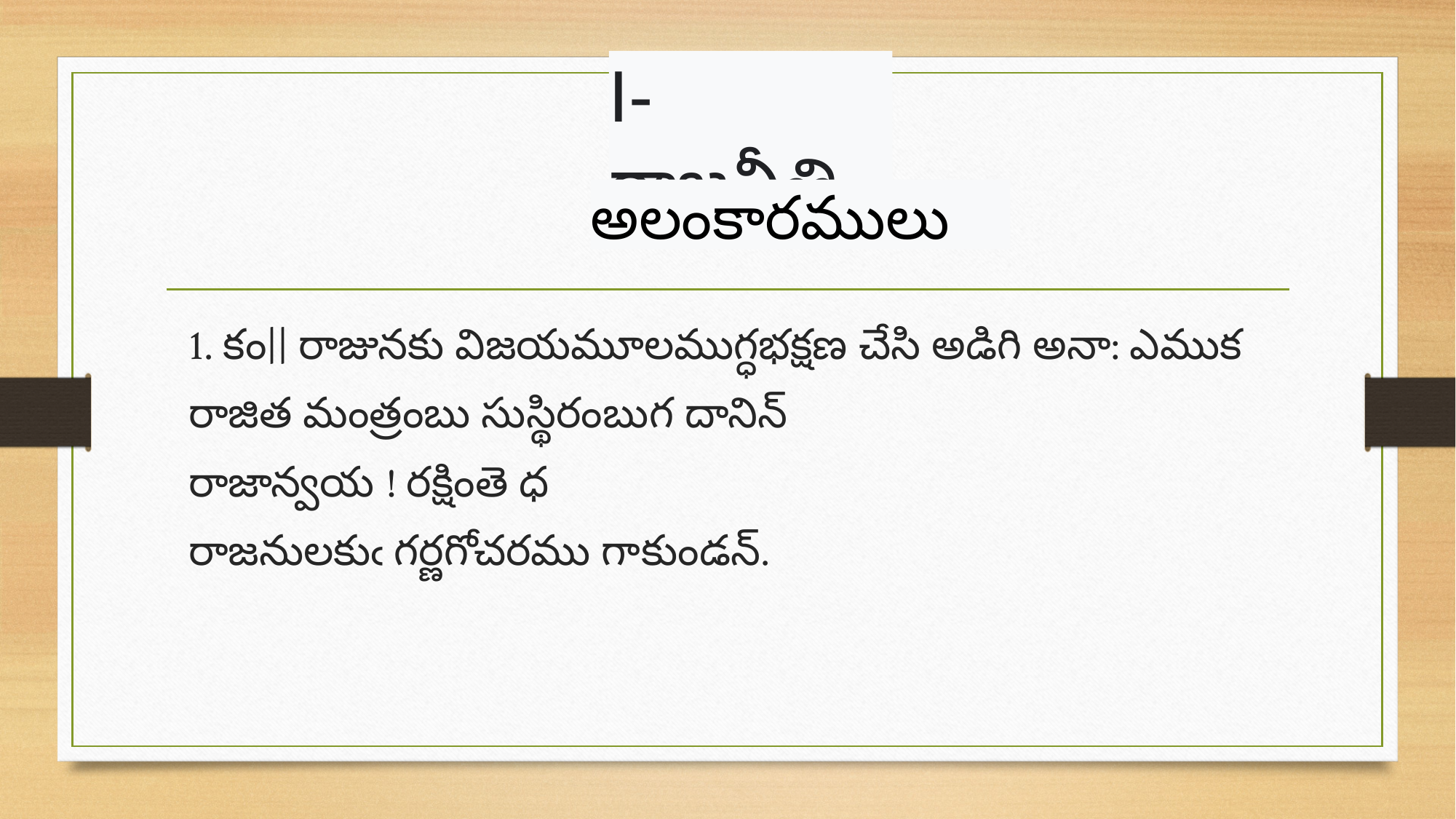

I- రాజనీతి
అలంకారములు
1. కం|| రాజునకు విజయమూలముగ్ధభక్షణ చేసి అడిగి అనా: ఎముక
రాజిత మంత్రంబు సుస్థిరంబుగ దానిన్
రాజాన్వయ ! రక్షింతె ధ
రాజనులకుఁ గర్ణగోచరము గాకుండన్.